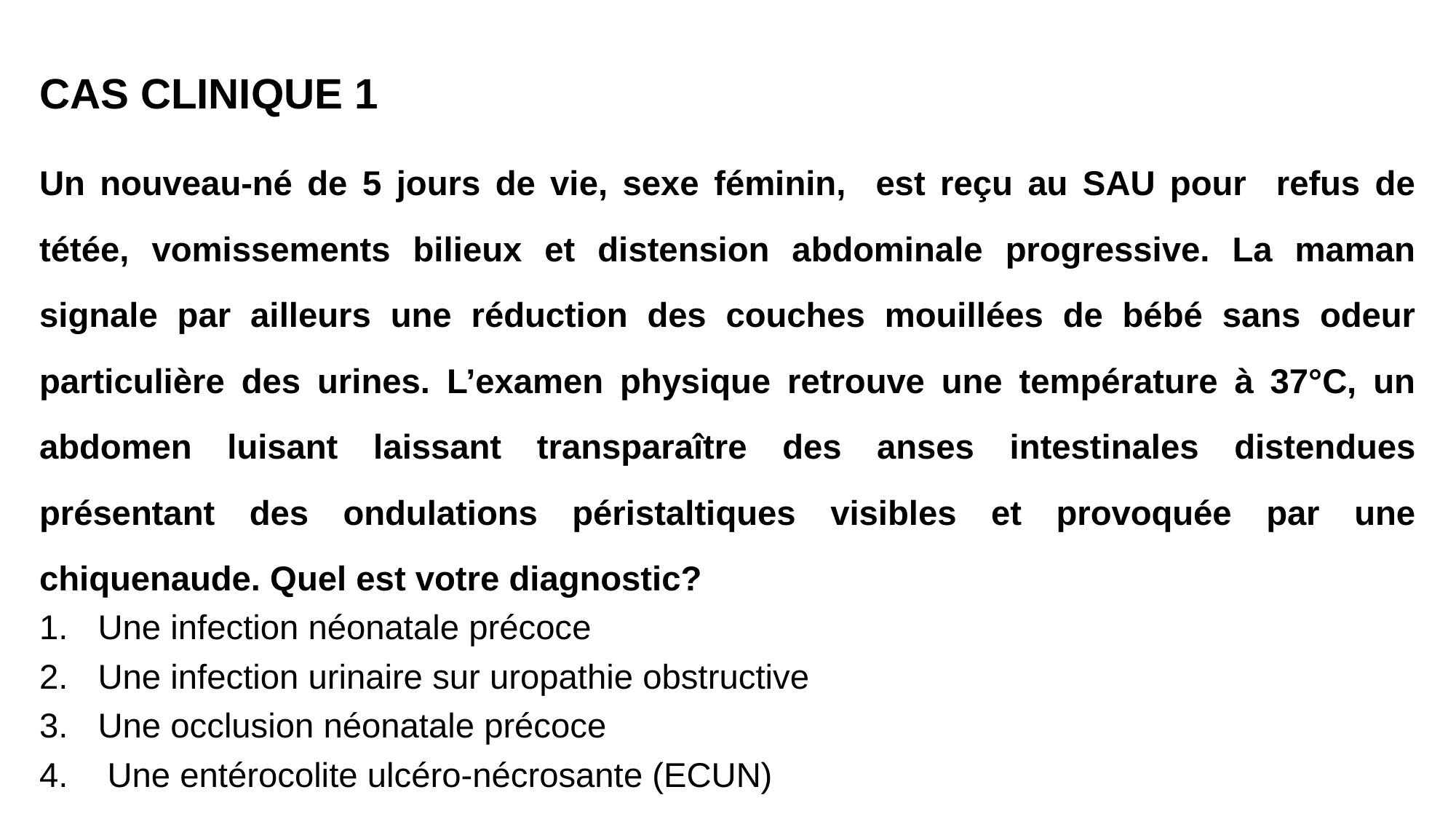

# CAS CLINIQUE 1
Un nouveau-né de 5 jours de vie, sexe féminin,  est reçu au SAU pour  refus de tétée, vomissements bilieux et distension abdominale progressive. La maman signale par ailleurs une réduction des couches mouillées de bébé sans odeur particulière des urines. L’examen physique retrouve une température à 37°C, un abdomen luisant laissant transparaître des anses intestinales distendues présentant des ondulations péristaltiques visibles et provoquée par une chiquenaude. Quel est votre diagnostic?
Une infection néonatale précoce
Une infection urinaire sur uropathie obstructive
Une occlusion néonatale précoce
 Une entérocolite ulcéro-nécrosante (ECUN)